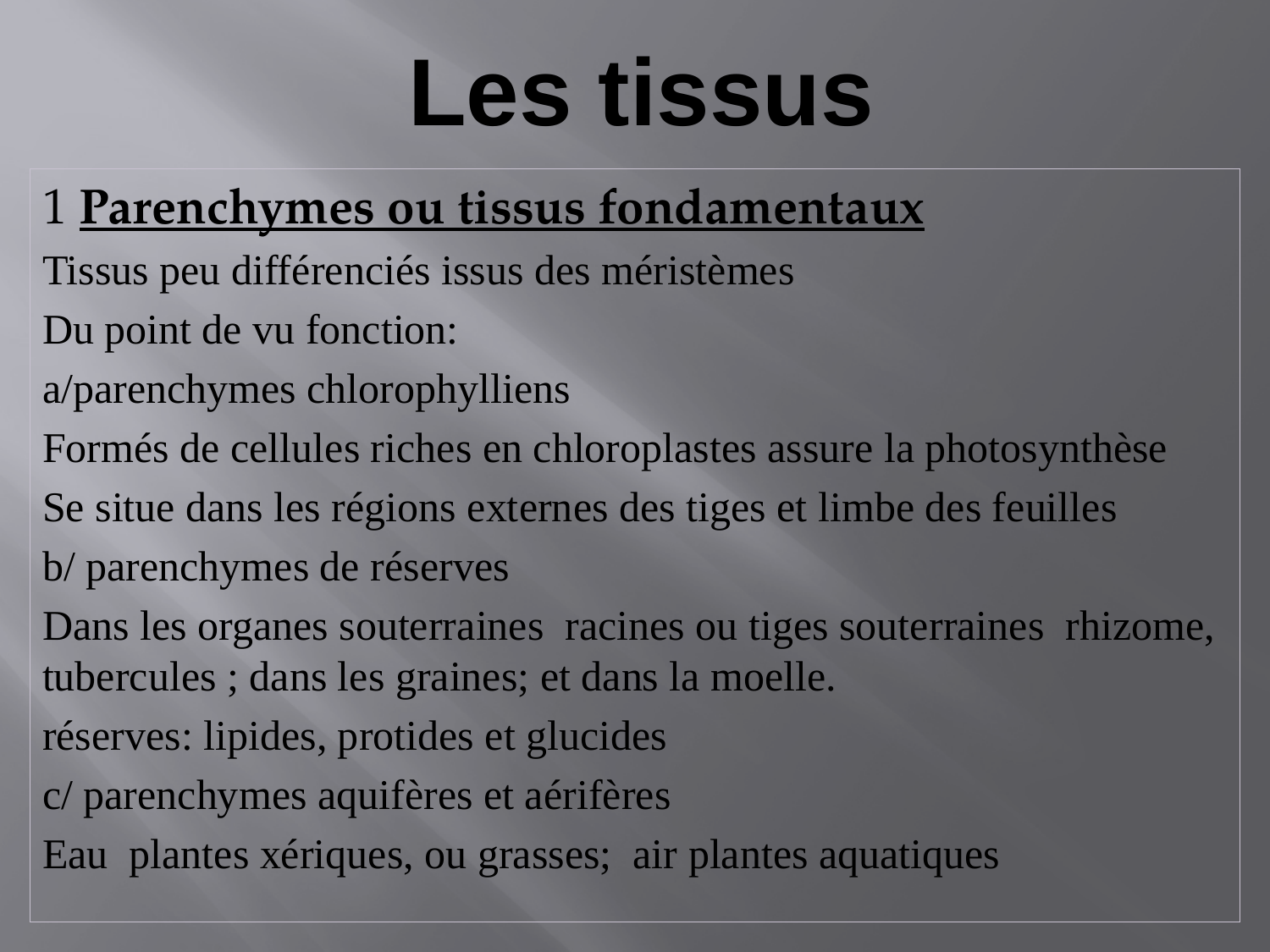

# Les tissus
1 Parenchymes ou tissus fondamentaux
Tissus peu différenciés issus des méristèmes
Du point de vu fonction:
a/parenchymes chlorophylliens
Formés de cellules riches en chloroplastes assure la photosynthèse
Se situe dans les régions externes des tiges et limbe des feuilles
b/ parenchymes de réserves
Dans les organes souterraines  racines ou tiges souterraines  rhizome, tubercules ; dans les graines; et dans la moelle.
réserves: lipides, protides et glucides
c/ parenchymes aquifères et aérifères
Eau  plantes xériques, ou grasses;  air plantes aquatiques